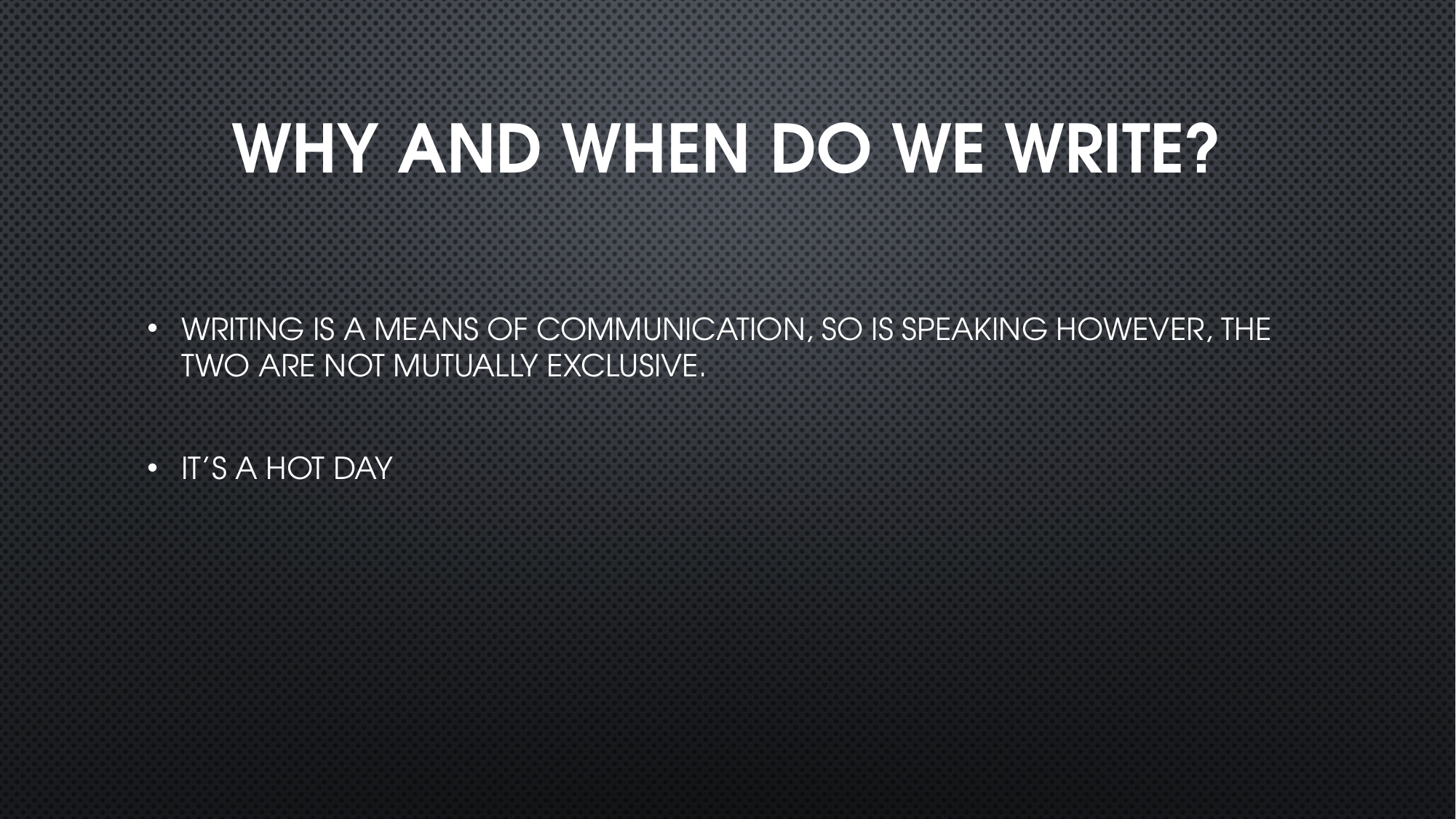

# Why and when do we write?
Writing is a means of communication, so is speaking however, the two are not mutually exclusive.

It’s a hot day